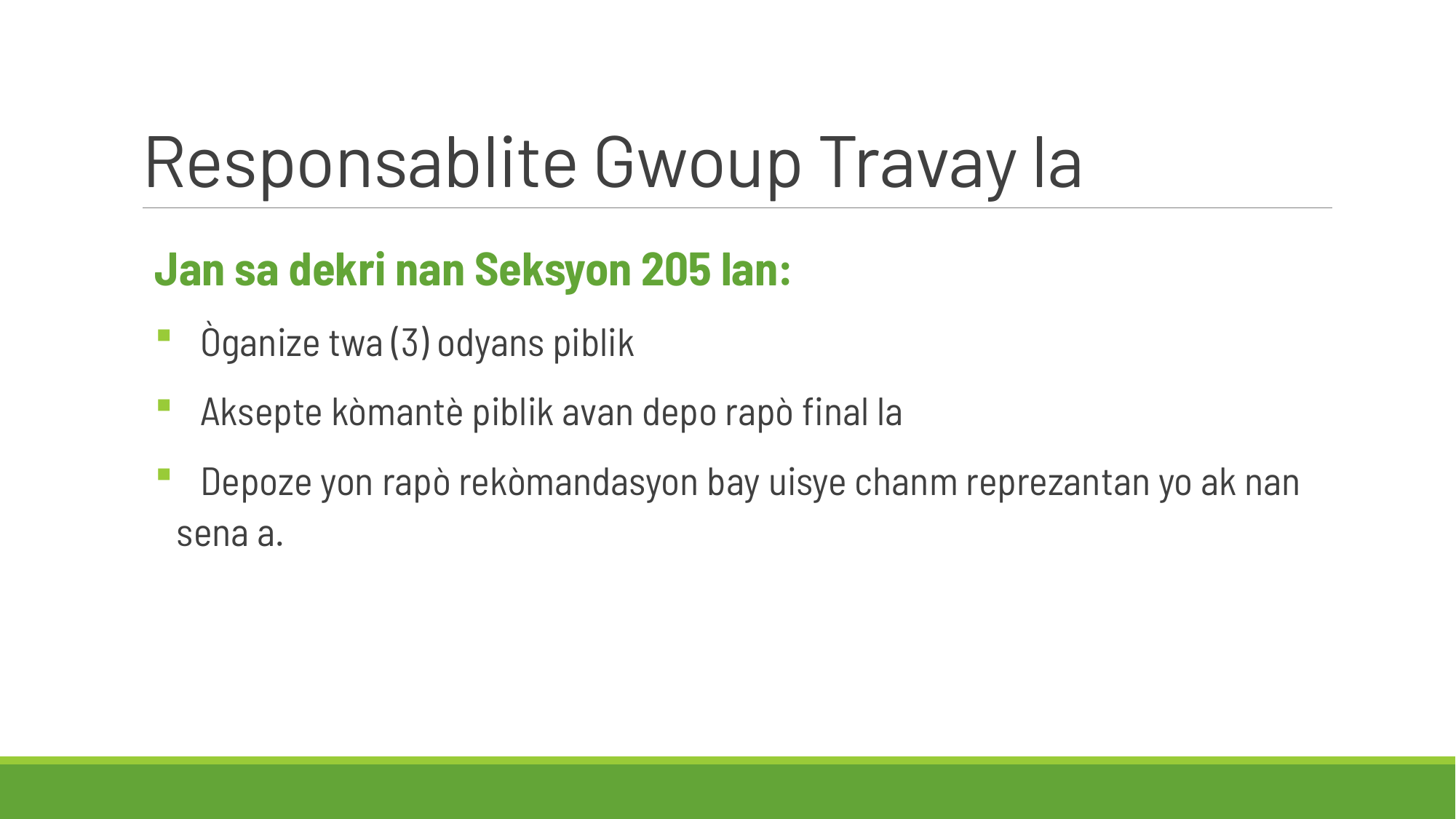

# Responsablite Gwoup Travay la
Jan sa dekri nan Seksyon 205 lan:
   Òganize twa (3) odyans piblik
   Aksepte kòmantè piblik avan depo rapò final la
   Depoze yon rapò rekòmandasyon bay uisye chanm reprezantan yo ak nan sena a.